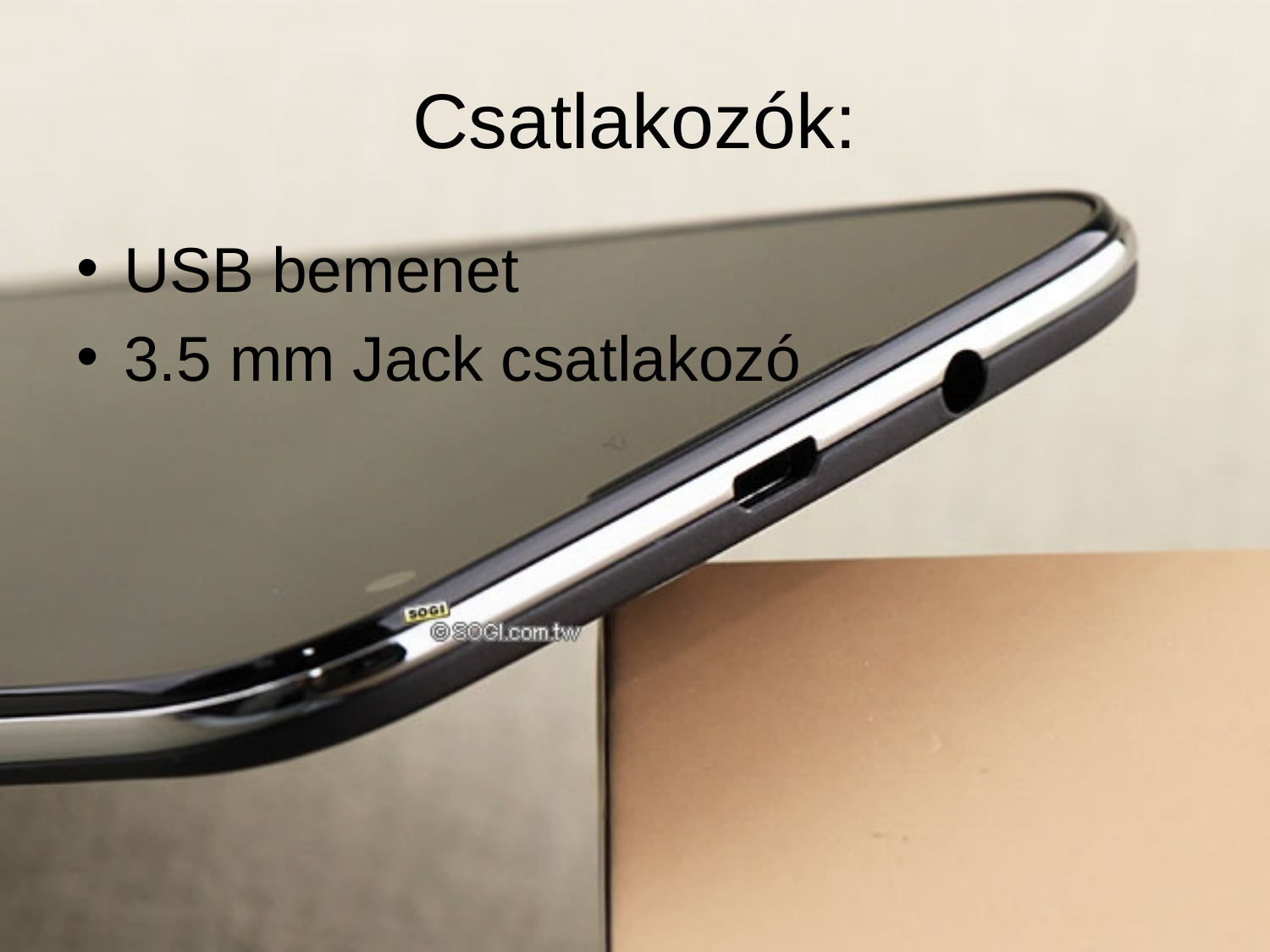

# Csatlakozók:
USB bemenet
3.5 mm Jack csatlakozó